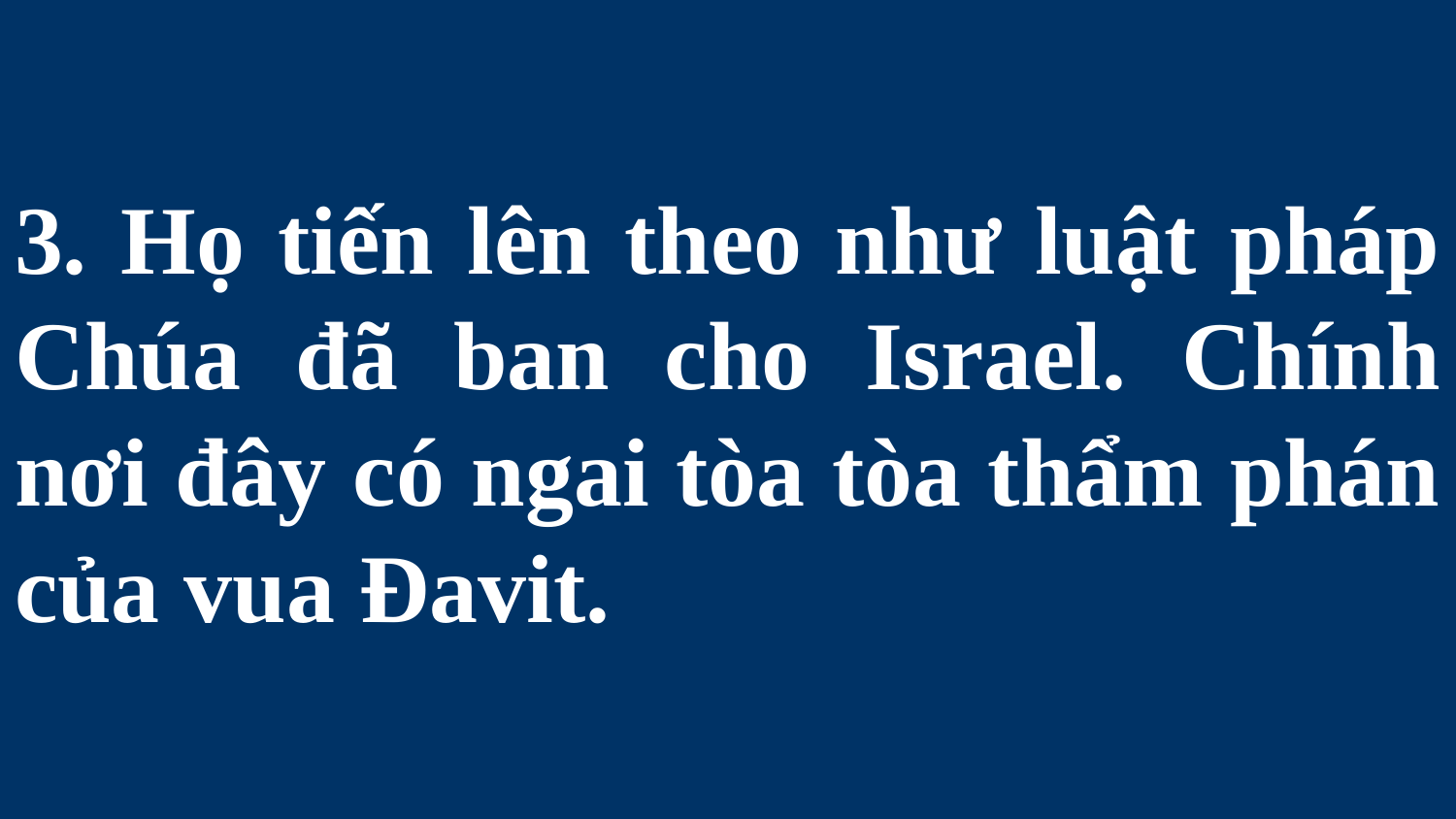

# 3. Họ tiến lên theo như luật pháp Chúa đã ban cho Israel. Chính nơi đây có ngai tòa tòa thẩm phán của vua Đavit.